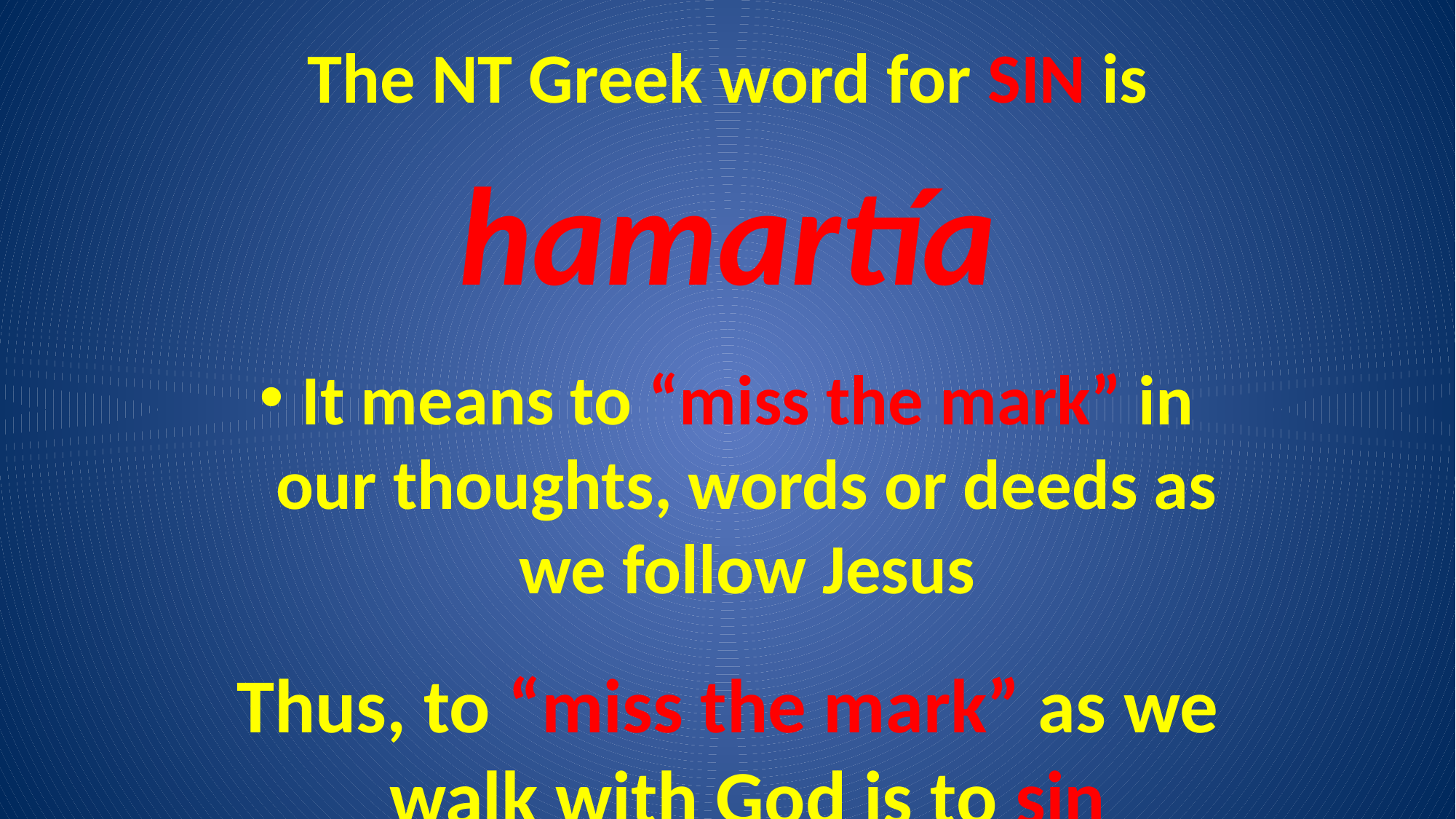

The NT Greek word for SIN is
hamartía

It means to “miss the mark” in our thoughts, words or deeds as we follow Jesus

Thus, to “miss the mark” as we walk with God is to sin